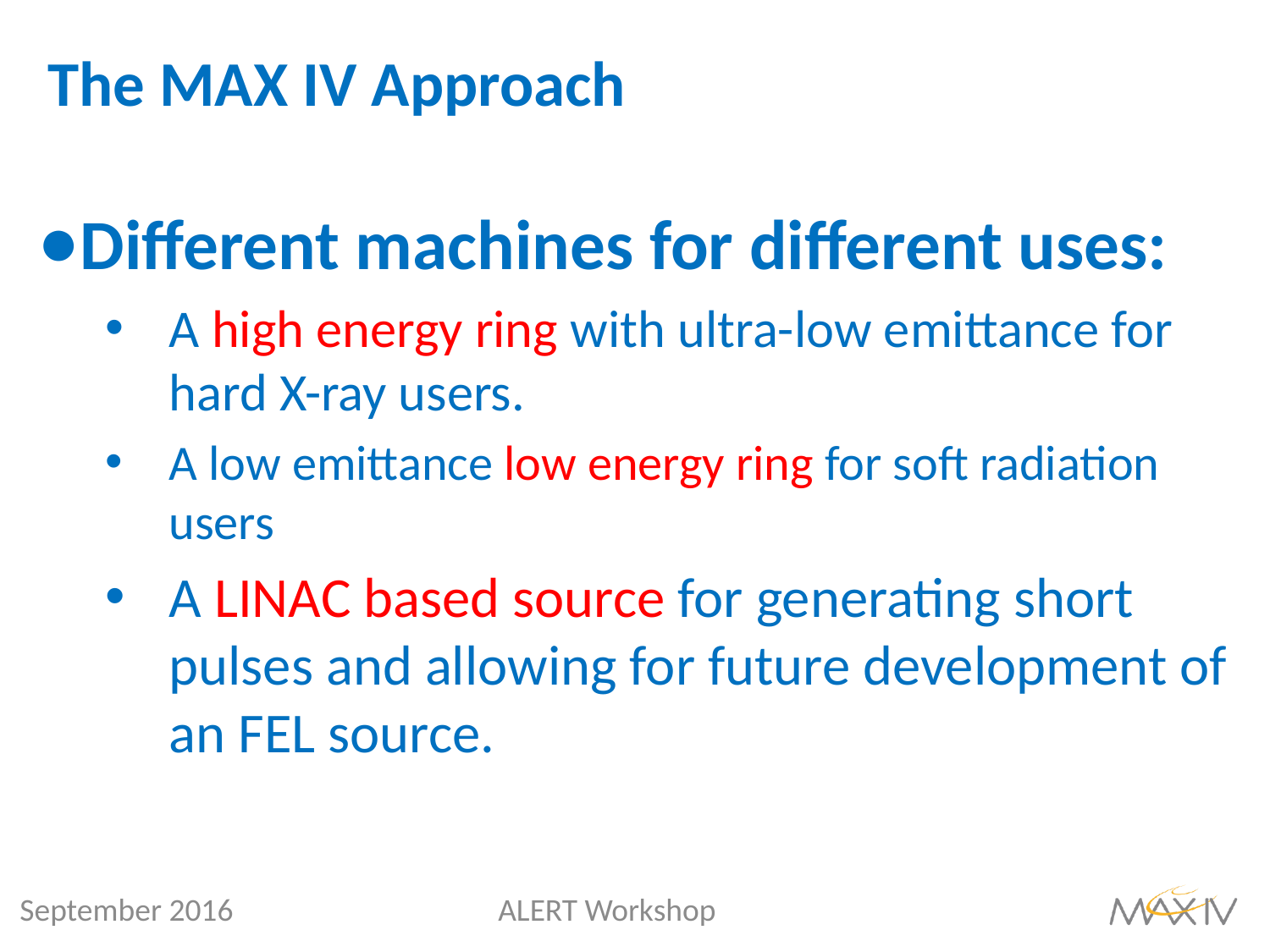

# The MAX IV Approach
Different machines for different uses:
A high energy ring with ultra-low emittance for hard X-ray users.
A low emittance low energy ring for soft radiation users
A LINAC based source for generating short pulses and allowing for future development of an FEL source.